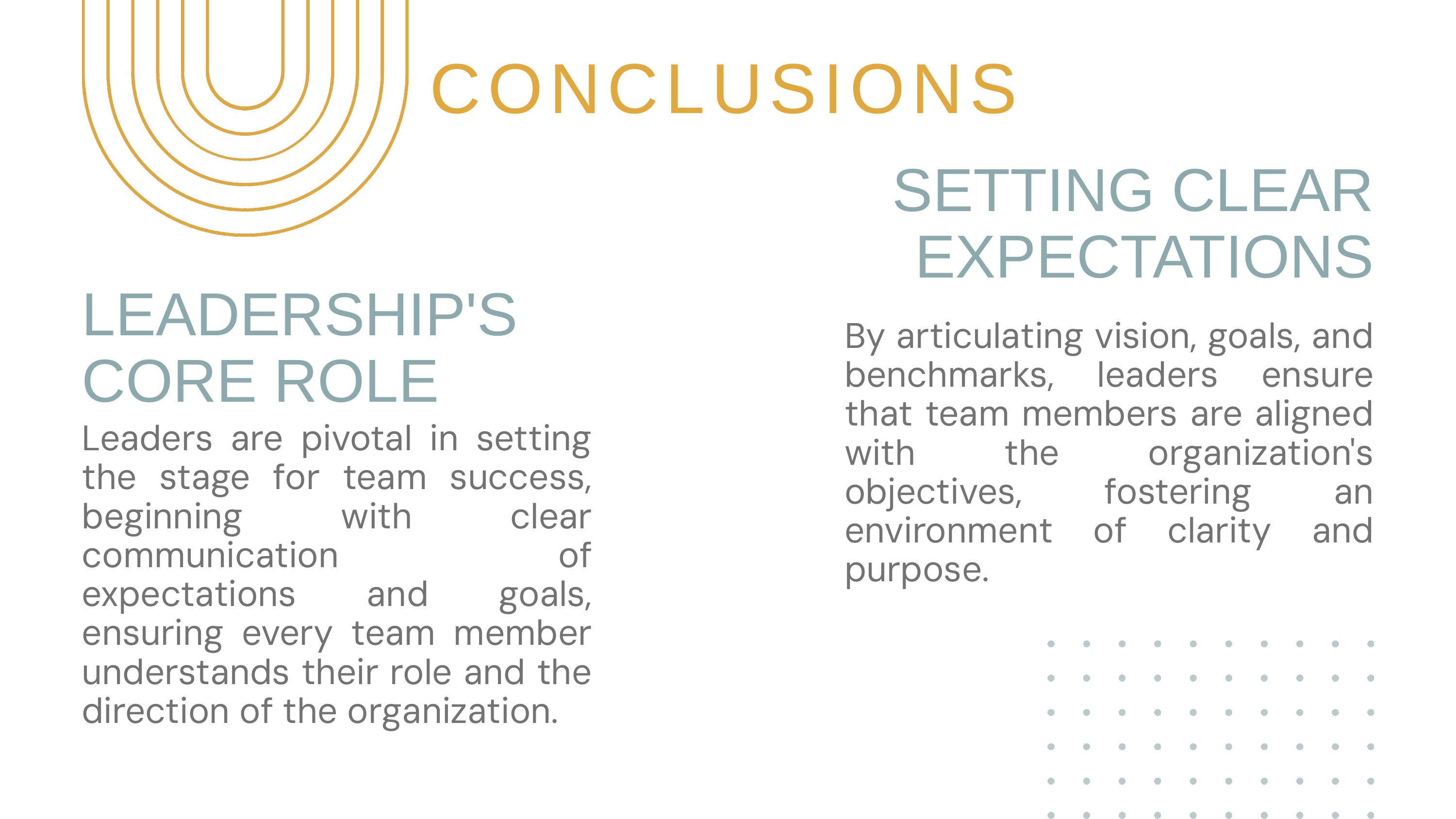

CONCLUSIONS
SETTING CLEAR EXPECTATIONS
LEADERSHIP'S CORE ROLE
By articulating vision, goals, and benchmarks, leaders ensure that team members are aligned with the organization's objectives, fostering an environment of clarity and purpose.
Leaders are pivotal in setting the stage for team success, beginning with clear communication of expectations and goals, ensuring every team member understands their role and the direction of the organization.